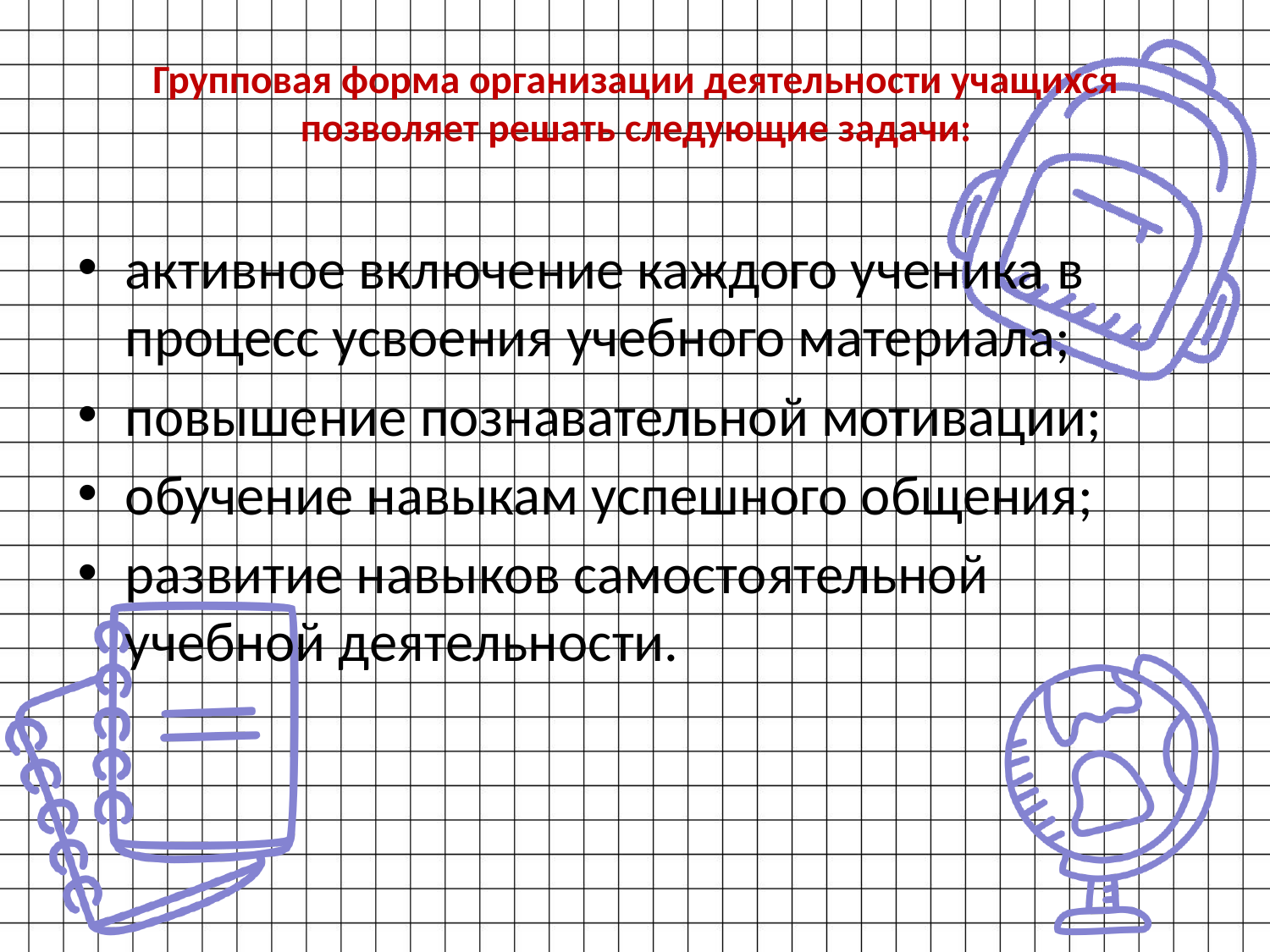

# Групповая форма организации деятельности учащихся позволяет решать следующие задачи:
активное включение каждого ученика в процесс усвоения учебного материала;
повышение познавательной мотивации;
обучение навыкам успешного общения;
развитие навыков самостоятельной учебной деятельности.